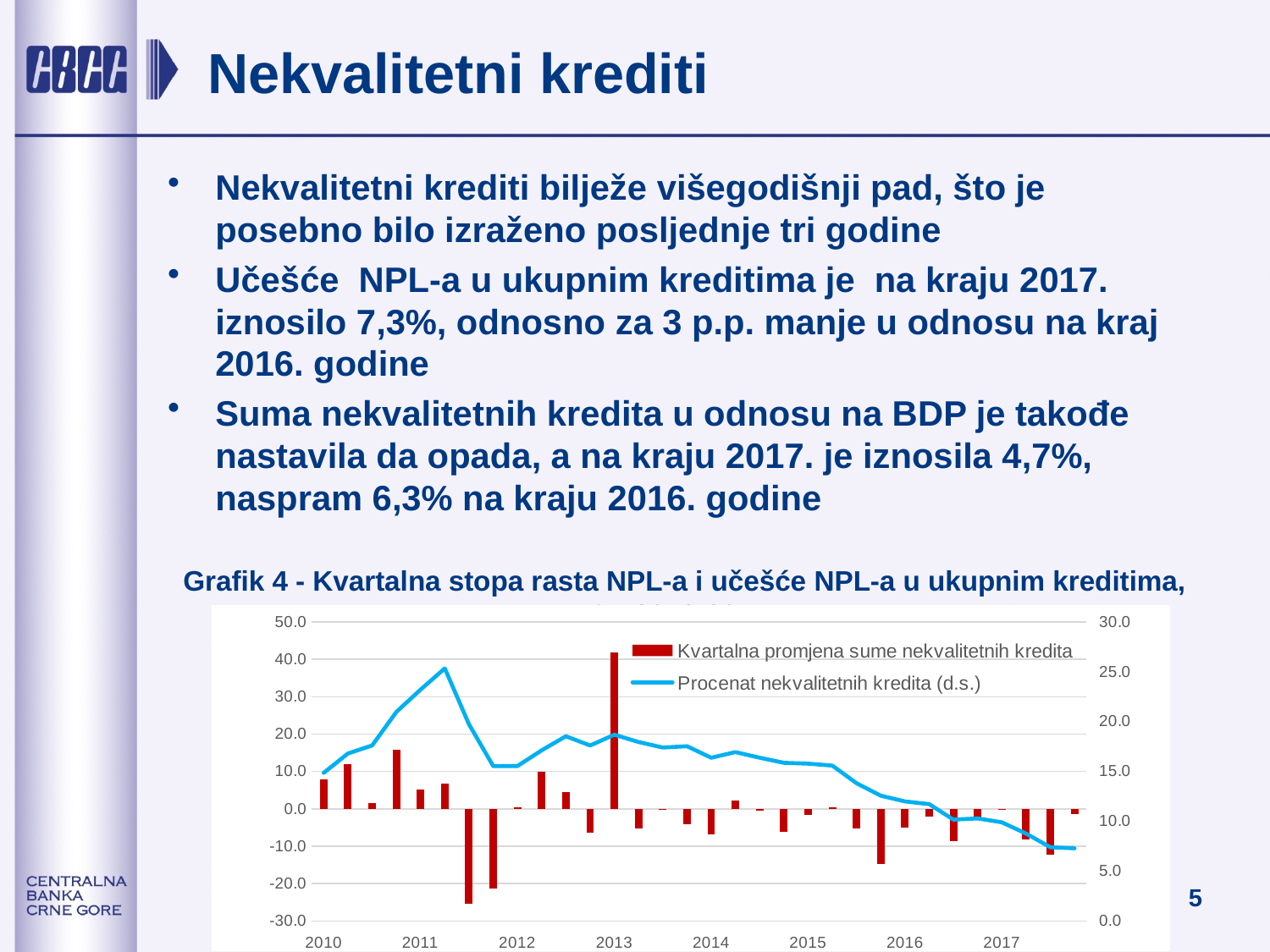

# Nekvalitetni krediti
Nekvalitetni krediti bilježe višegodišnji pad, što je posebno bilo izraženo posljednje tri godine
Učešće  NPL-a u ukupnim kreditima je  na kraju 2017. iznosilo 7,3%, odnosno za 3 p.p. manje u odnosu na kraj 2016. godine
Suma nekvalitetnih kredita u odnosu na BDP je takođe nastavila da opada, a na kraju 2017. je iznosila 4,7%, naspram 6,3% na kraju 2016. godine

Grafik 4 - Kvartalna stopa rasta NPL-a i učešće NPL-a u ukupnim kreditima, %, 2010-2017.

### Chart

| Category | Kvartalna promjena sume nekvalitetnih kredita | Procenat nekvalitetnih kredita (d.s.) |
|---|---|---|
| 2010 | 7.948584310689922 | 14.860000000000003 |
|  | 12.06257695702977 | 16.8 |
|  | 1.5877386196769403 | 17.610000000000007 |
|  | 15.763995543108397 | 20.97 |
| 2011 | 5.264025007533048 | 23.21 |
|  | 6.7234505255527495 | 25.34 |
|  | -25.47816421988609 | 19.73 |
|  | -21.343825415074214 | 15.53 |
| 2012 | 0.4454071706274903 | 15.54 |
|  | 9.91380440482432 | 17.12 |
|  | 4.5251648184537 | 18.53 |
|  | -6.475345533383733 | 17.6 |
| 2013 | 41.93889814120044 | 18.68675004085986 |
|  | -5.175129636116308 | 17.95582448615853 |
|  | 0.004759109729207013 | 17.399025484241594 |
|  | -4.101930746918056 | 17.530336817066903 |
| 2014 | -6.927328624530048 | 16.37685425887026 |
|  | 2.215739443056493 | 16.94252542698138 |
|  | -0.5924126470785466 | 16.379819480887836 |
|  | -6.137089398959546 | 15.868895368240157 |
| 2015 | -1.6701939331017295 | 15.779967096142746 |
|  | 0.4767564318801477 | 15.585412538981174 |
|  | -5.251770259638079 | 13.824512846923957 |
|  | -14.7209796354805 | 12.570349709211419 |
| 2016 | -5.047736238524465 | 11.991248923487039 |
|  | -2.1128046639039146 | 11.723394760318666 |
|  | -8.560080940285005 | 10.167729395670703 |
|  | -2.440115355188041 | 10.29 |
| 2017 | -0.1870128616587437 | 9.9 |
|  | -8.107792296751157 | 8.77 |
|  | -12.356013136951404 | 7.4 |
|  | -1.4408645187112228 | 7.29 |
21.5.2018.
5